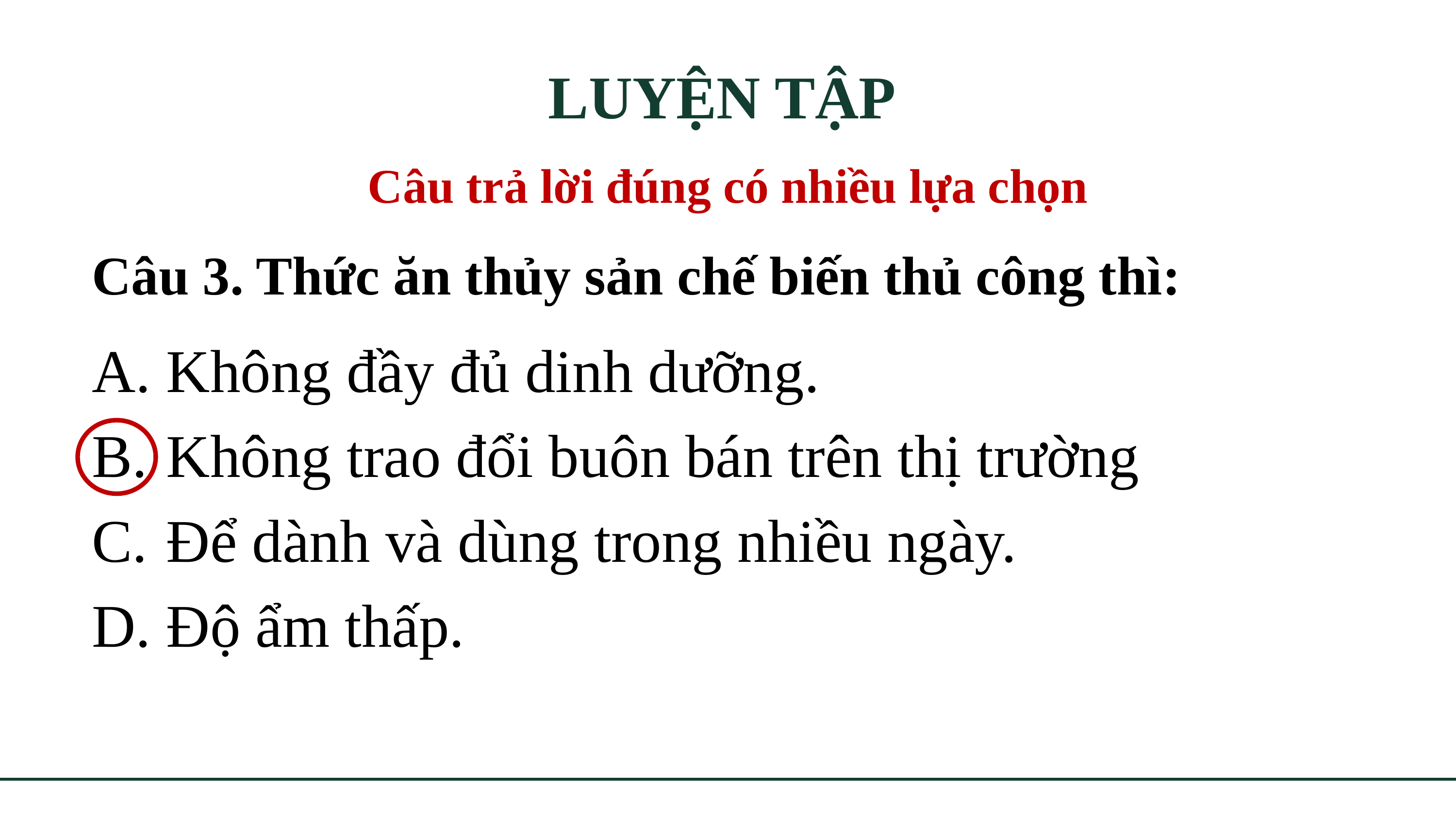

LUYỆN TẬP
Câu trả lời đúng có nhiều lựa chọn
Câu 3. Thức ăn thủy sản chế biến thủ công thì:
 Không đầy đủ dinh dưỡng.
 Không trao đổi buôn bán trên thị trường
 Để dành và dùng trong nhiều ngày.
 Độ ẩm thấp.